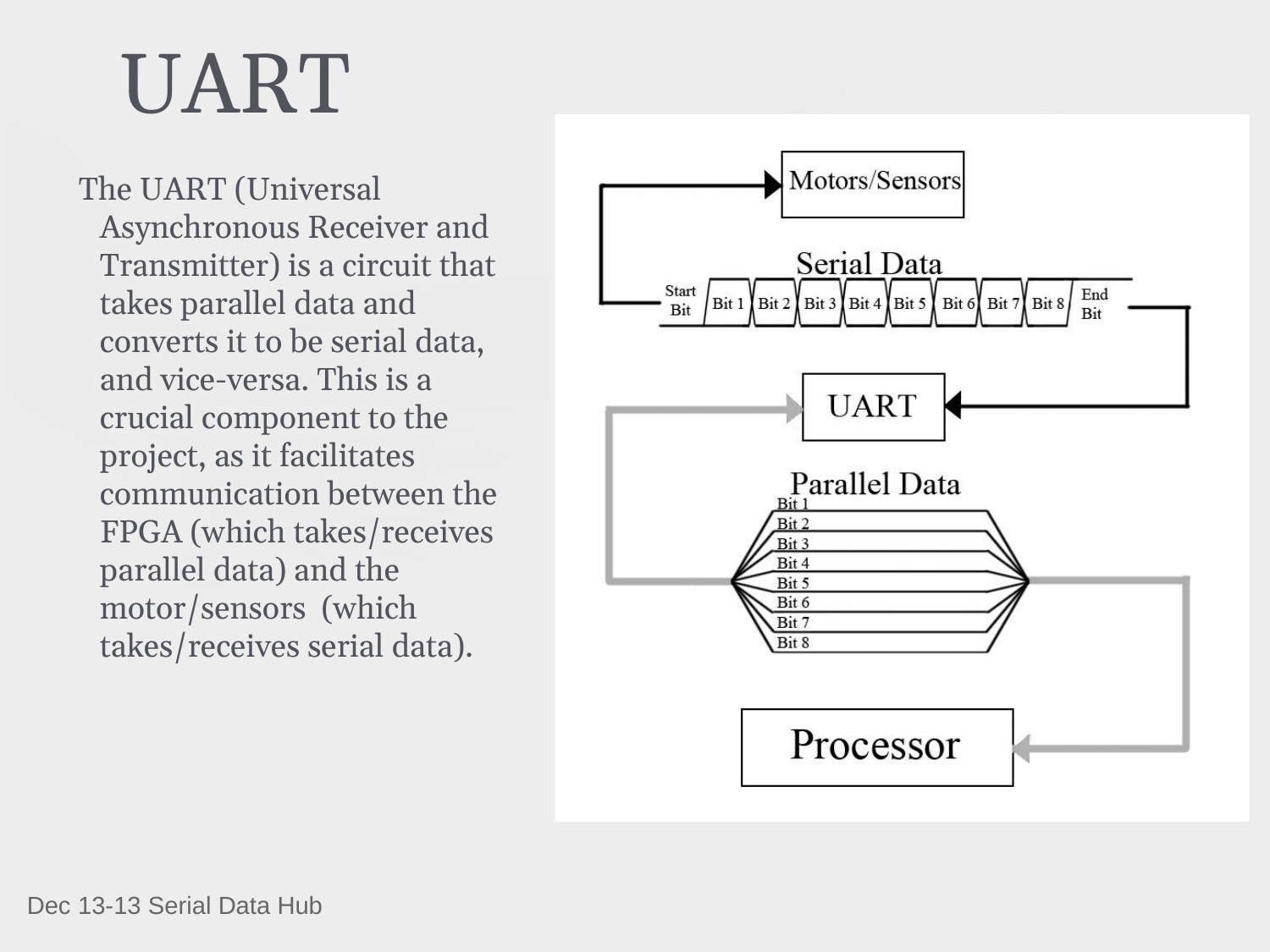

# UART

The UART (Universal Asynchronous Receiver and Transmitter) is a circuit that takes parallel data and converts it to be serial data, and vice-versa. This is a crucial component to the project, as it facilitates communication between the FPGA (which takes/receives parallel data) and the motor/sensors  (which takes/receives serial data).

Dec 13-13 Serial Data Hub